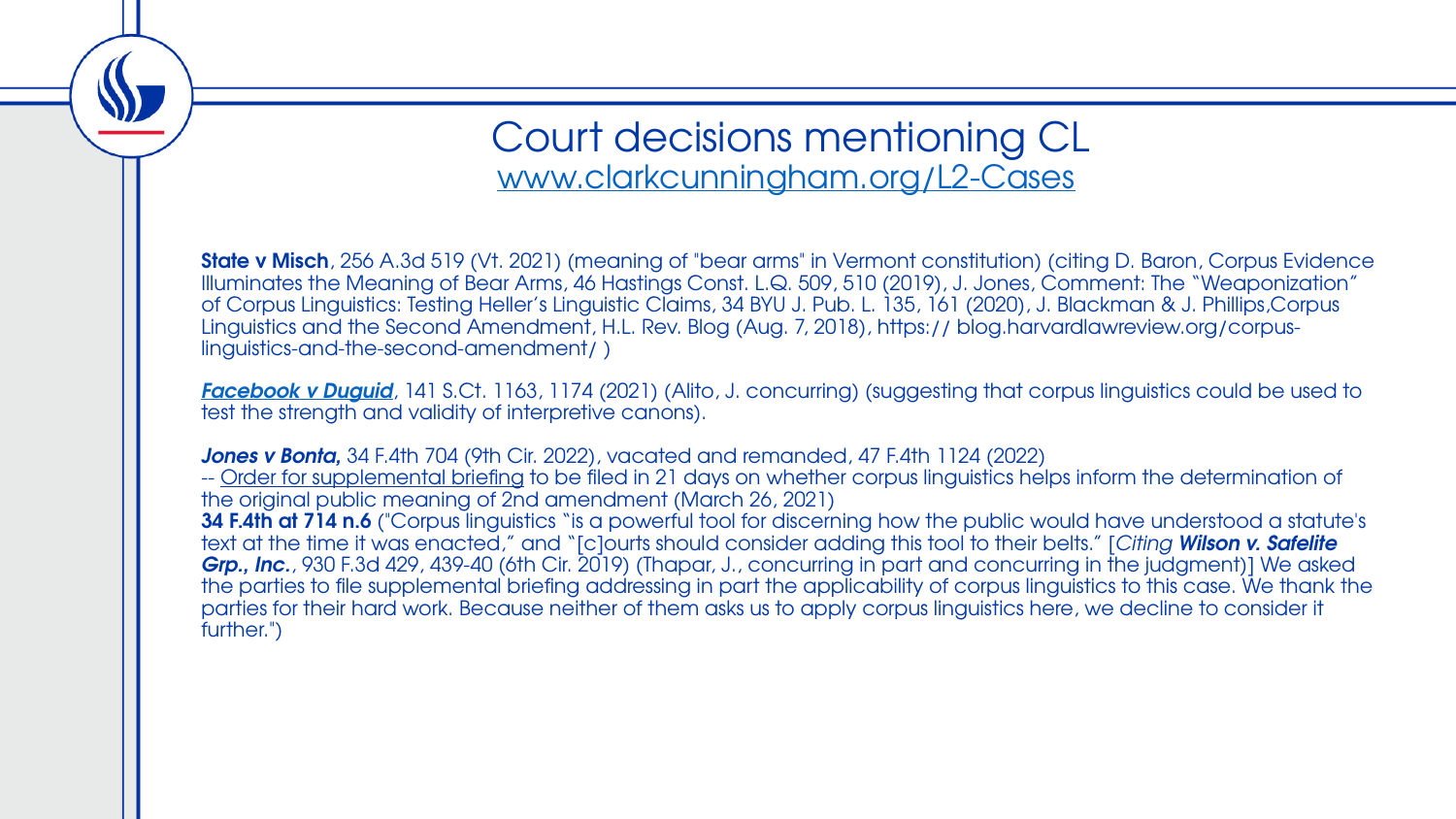

# Court decisions mentioning CL www.clarkcunningham.org/L2-Cases
State v Misch, 256 A.3d 519 (Vt. 2021) (meaning of "bear arms" in Vermont constitution) (citing D. Baron, Corpus Evidence Illuminates the Meaning of Bear Arms, 46 Hastings Const. L.Q. 509, 510 (2019), J. Jones, Comment: The “Weaponization” of Corpus Linguistics: Testing Heller’s Linguistic Claims, 34 BYU J. Pub. L. 135, 161 (2020), J. Blackman & J. Phillips,Corpus Linguistics and the Second Amendment, H.L. Rev. Blog (Aug. 7, 2018), https:// blog.harvardlawreview.org/corpus-linguistics-and-the-second-amendment/ )
Facebook v Duguid, 141 S.Ct. 1163, 1174 (2021) (Alito, J. concurring) (suggesting that corpus linguistics could be used to test the strength and validity of interpretive canons).
Jones v Bonta, 34 F.4th 704 (9th Cir. 2022), vacated and remanded, 47 F.4th 1124 (2022)
-- Order for supplemental briefing to be filed in 21 days on whether corpus linguistics helps inform the determination of the original public meaning of 2nd amendment (March 26, 2021)
34 F.4th at 714 n.6 ("Corpus linguistics “is a powerful tool for discerning how the public would have understood a statute's text at the time it was enacted,” and “[c]ourts should consider adding this tool to their belts.” [Citing Wilson v. Safelite Grp., Inc., 930 F.3d 429, 439-40 (6th Cir. 2019) (Thapar, J., concurring in part and concurring in the judgment)] We asked the parties to file supplemental briefing addressing in part the applicability of corpus linguistics to this case. We thank the parties for their hard work. Because neither of them asks us to apply corpus linguistics here, we decline to consider it further.")